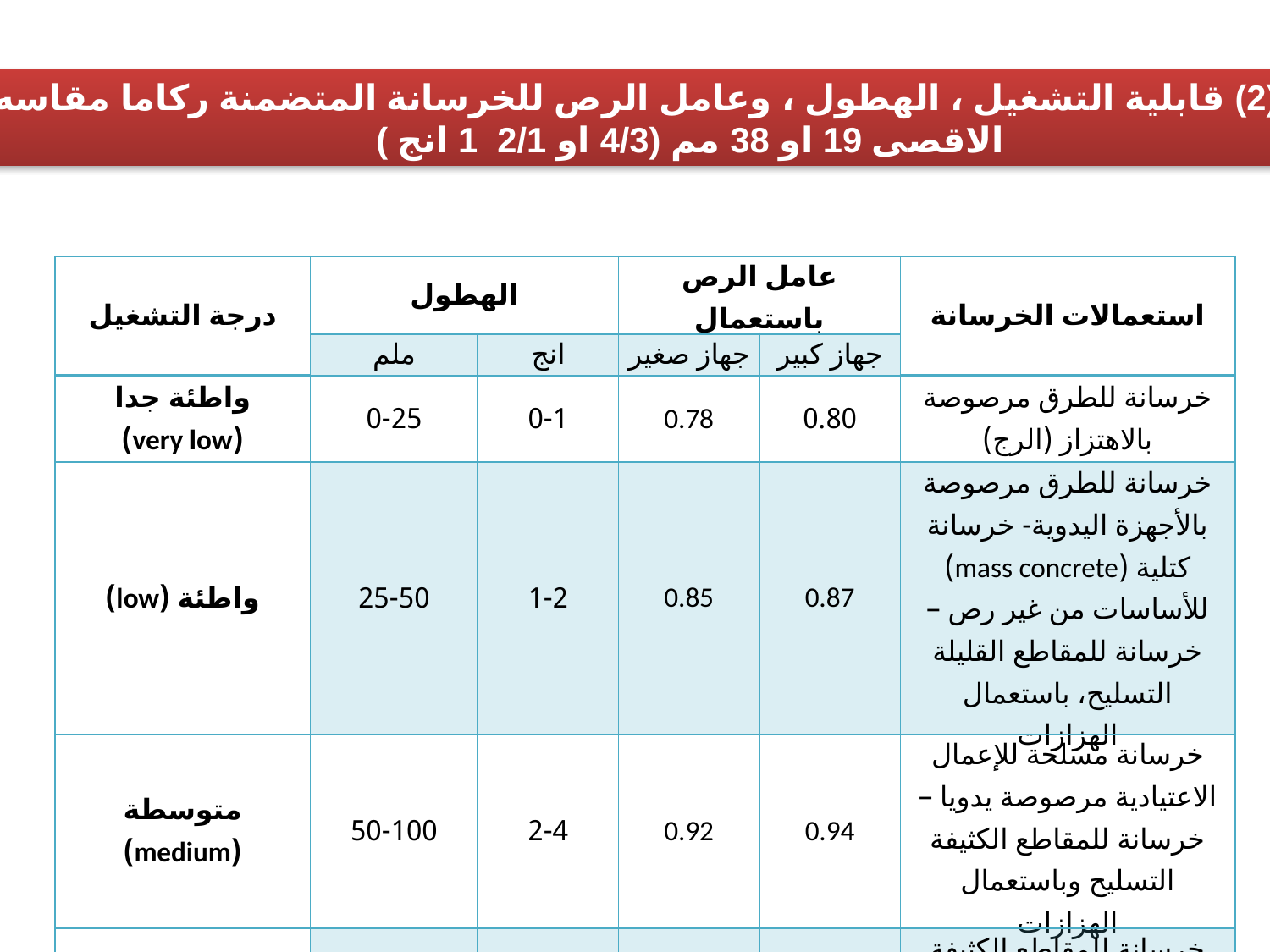

جدول (2) قابلية التشغيل ، الهطول ، وعامل الرص للخرسانة المتضمنة ركاما مقاسه
الاقصى 19 او 38 مم (4/3 او 2/1  1 انج )
| درجة التشغيل | الهطول |  | عامل الرص باستعمال |  | استعمالات الخرسانة |
| --- | --- | --- | --- | --- | --- |
|  | ملم | انج | جهاز صغير | جهاز كبير |  |
| واطئة جدا (very low) | 0-25 | 0-1 | 0.78 | 0.80 | خرسانة للطرق مرصوصة بالاهتزاز (الرج) |
| واطئة (low) | 25-50 | 1-2 | 0.85 | 0.87 | خرسانة للطرق مرصوصة بالأجهزة اليدوية- خرسانة كتلية (mass concrete) للأساسات من غير رص – خرسانة للمقاطع القليلة التسليح، باستعمال الهزازات |
| متوسطة (medium) | 50-100 | 2-4 | 0.92 | 0.94 | خرسانة مسلحة للإعمال الاعتيادية مرصوصة يدويا – خرسانة للمقاطع الكثيفة التسليح وباستعمال الهزازات |
| عالية (high) | 100-175 | 4-7 | 0.95 | 0.96 | خرسانة للمقاطع الكثيفة التسليح جدا والغير الملائمة للاهتزاز |